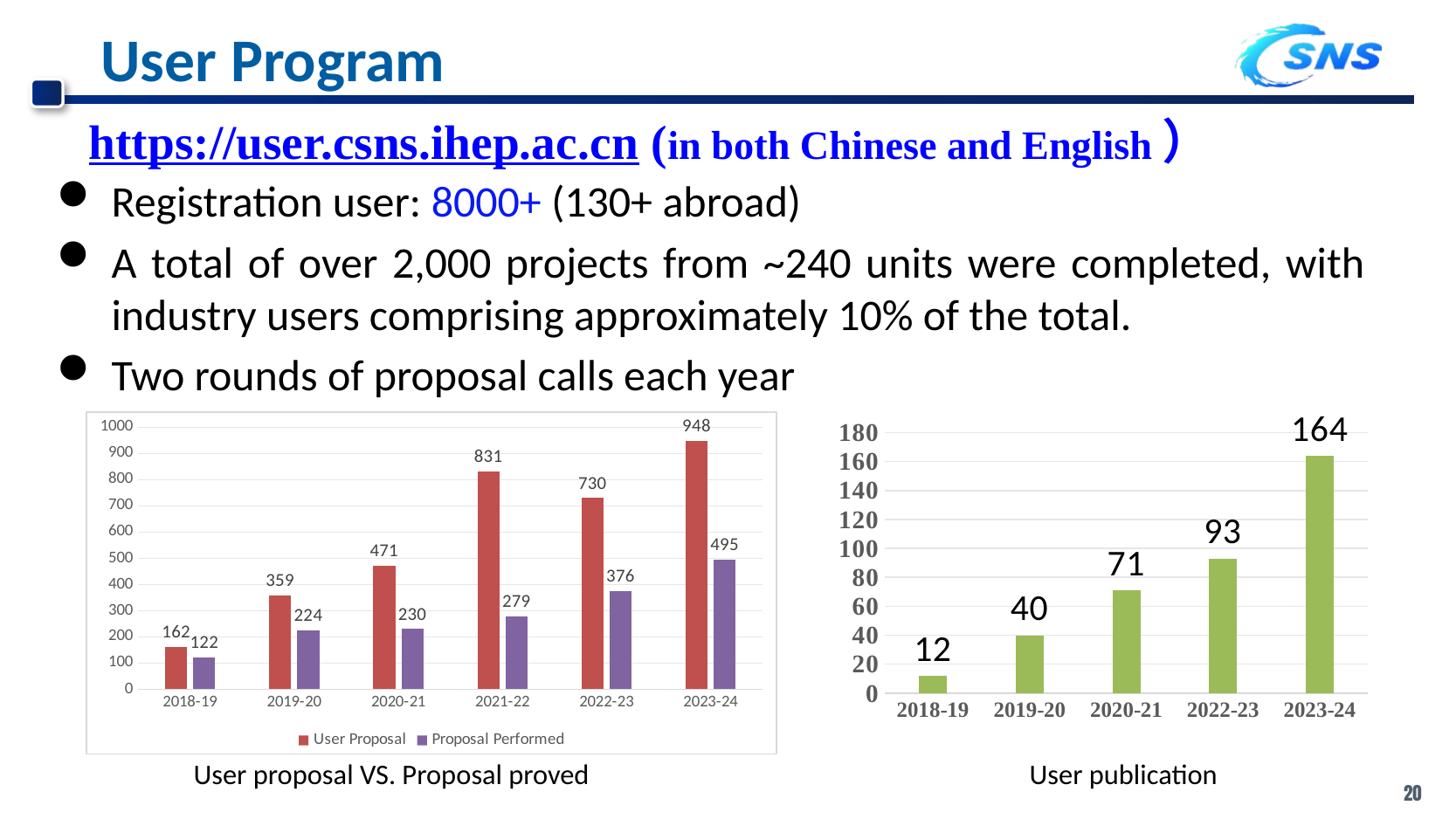

User Program
https://user.csns.ihep.ac.cn (in both Chinese and English）
Registration user: 8000+ (130+ abroad)
A total of over 2,000 projects from ~240 units were completed, with industry users comprising approximately 10% of the total.
Two rounds of proposal calls each year

### Chart

| Category | User Proposal | Proposal Performed |
|---|---|---|
| 2018-19 | 162.0 | 122.0 |
| 2019-20 | 359.0 | 224.0 |
| 2020-21 | 471.0 | 230.0 |
| 2021-22 | 831.0 | 279.0 |
| 2022-23 | 730.0 | 376.0 |
| 2023-24 | 948.0 | 495.0 |

### Chart

| Category | Series 1 |
|---|---|
| 2018-19 | 12.0 |
| 2019-20 | 40.0 |
| 2020-21 | 71.0 |
| 2022-23 | 93.0 |
| 2023-24 | 164.0 |
User proposal VS. Proposal proved
User publication
20